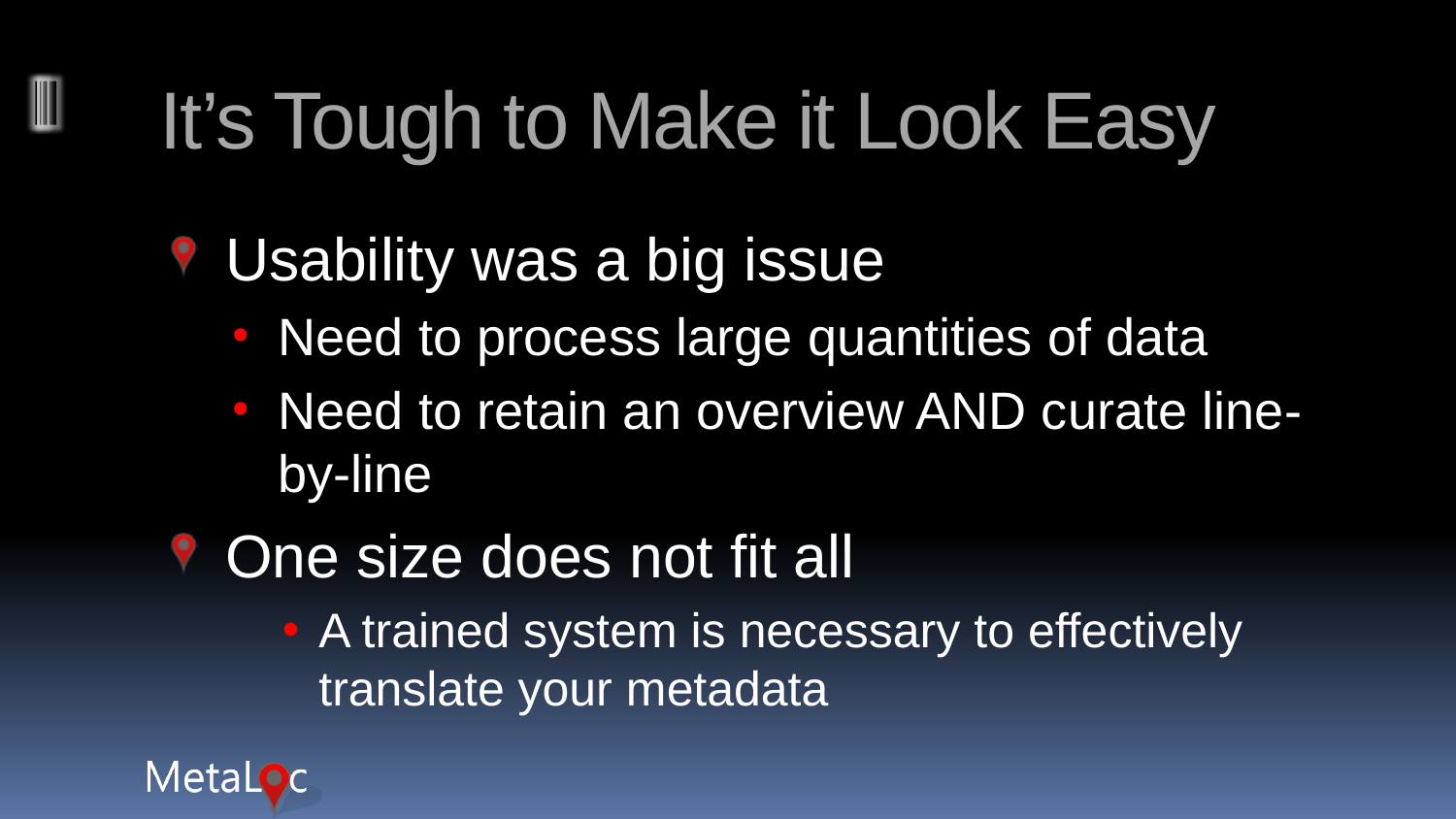

# It’s Tough to Make it Look Easy
Usability was a big issue
Need to process large quantities of data
Need to retain an overview AND curate line-by-line
One size does not fit all
A trained system is necessary to effectively translate your metadata